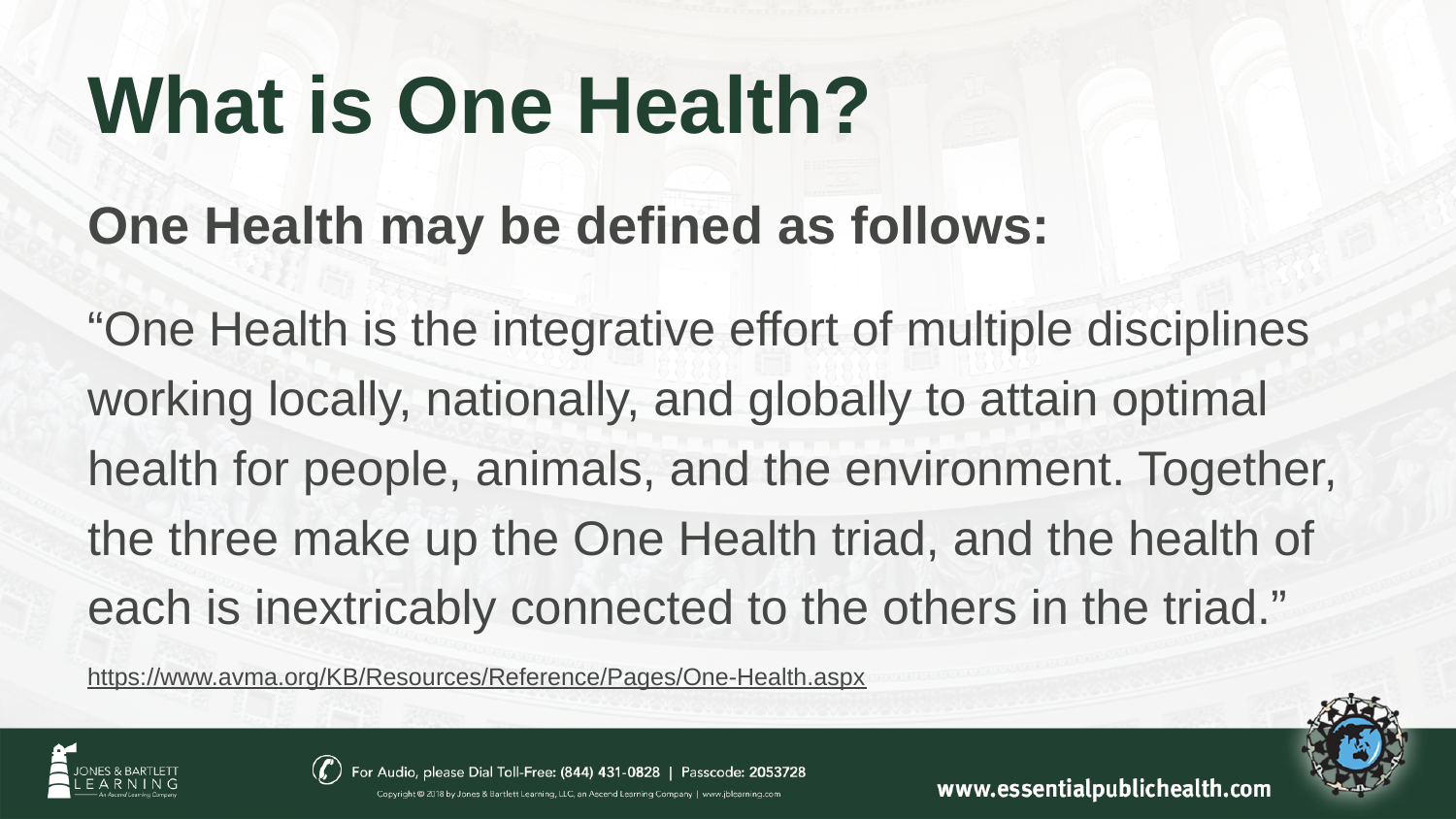

# What is One Health?
One Health may be defined as follows:
“One Health is the integrative effort of multiple disciplines working locally, nationally, and globally to attain optimal health for people, animals, and the environment. Together, the three make up the One Health triad, and the health of each is inextricably connected to the others in the triad.”
https://www.avma.org/KB/Resources/Reference/Pages/One-Health.aspx